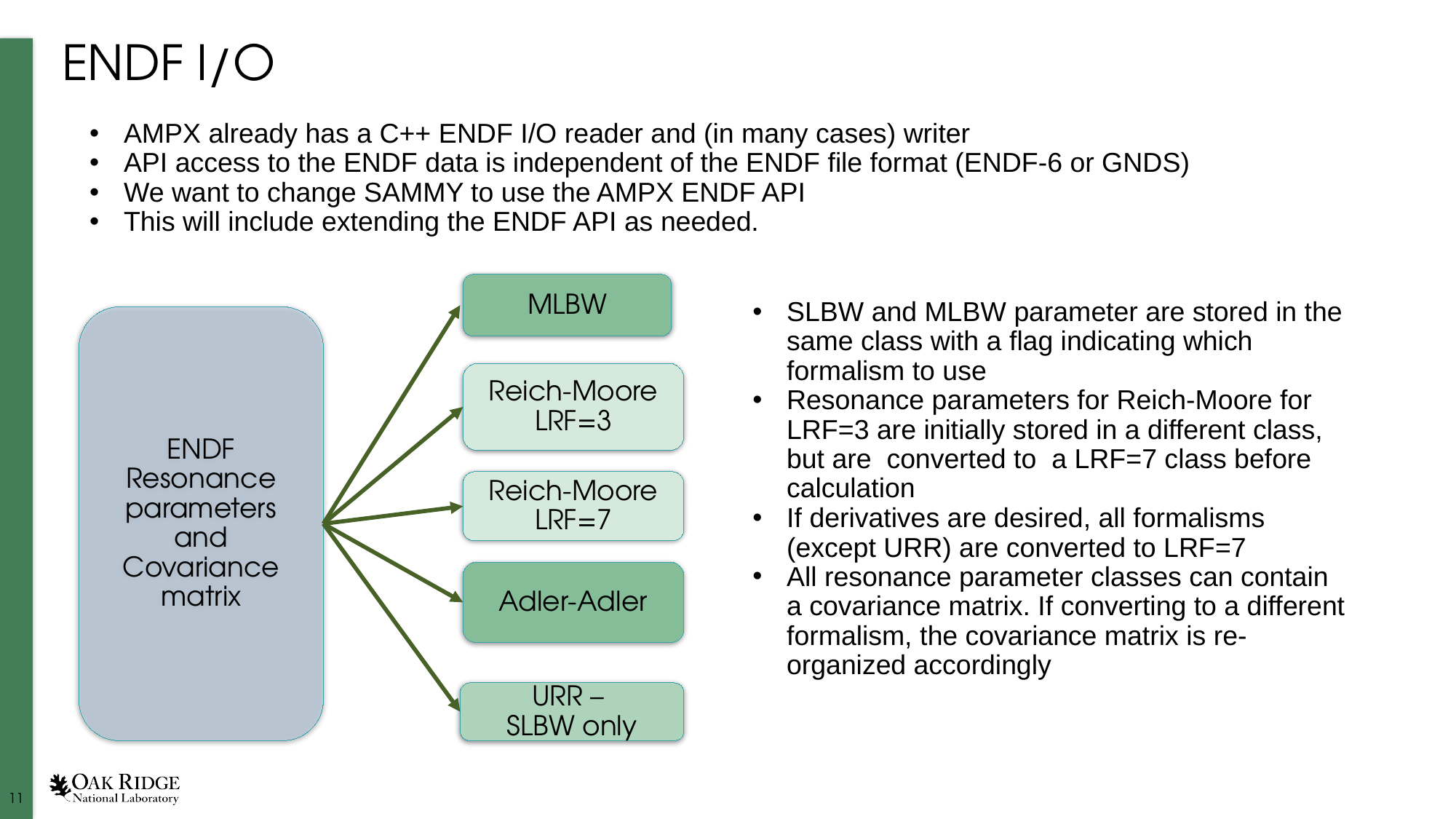

# ENDF I/O
AMPX already has a C++ ENDF I/O reader and (in many cases) writer
API access to the ENDF data is independent of the ENDF file format (ENDF-6 or GNDS)
We want to change SAMMY to use the AMPX ENDF API
This will include extending the ENDF API as needed.

MLBW
ENDF
Resonance parameters
and
Covariance matrix
Reich-Moore LRF=3
Reich-Moore LRF=7
Adler-Adler
URR –
SLBW only
SLBW and MLBW parameter are stored in the same class with a flag indicating which formalism to use
Resonance parameters for Reich-Moore for LRF=3 are initially stored in a different class, but are  converted to  a LRF=7 class before calculation
If derivatives are desired, all formalisms (except URR) are converted to LRF=7
All resonance parameter classes can contain a covariance matrix. If converting to a different formalism, the covariance matrix is re-organized accordingly